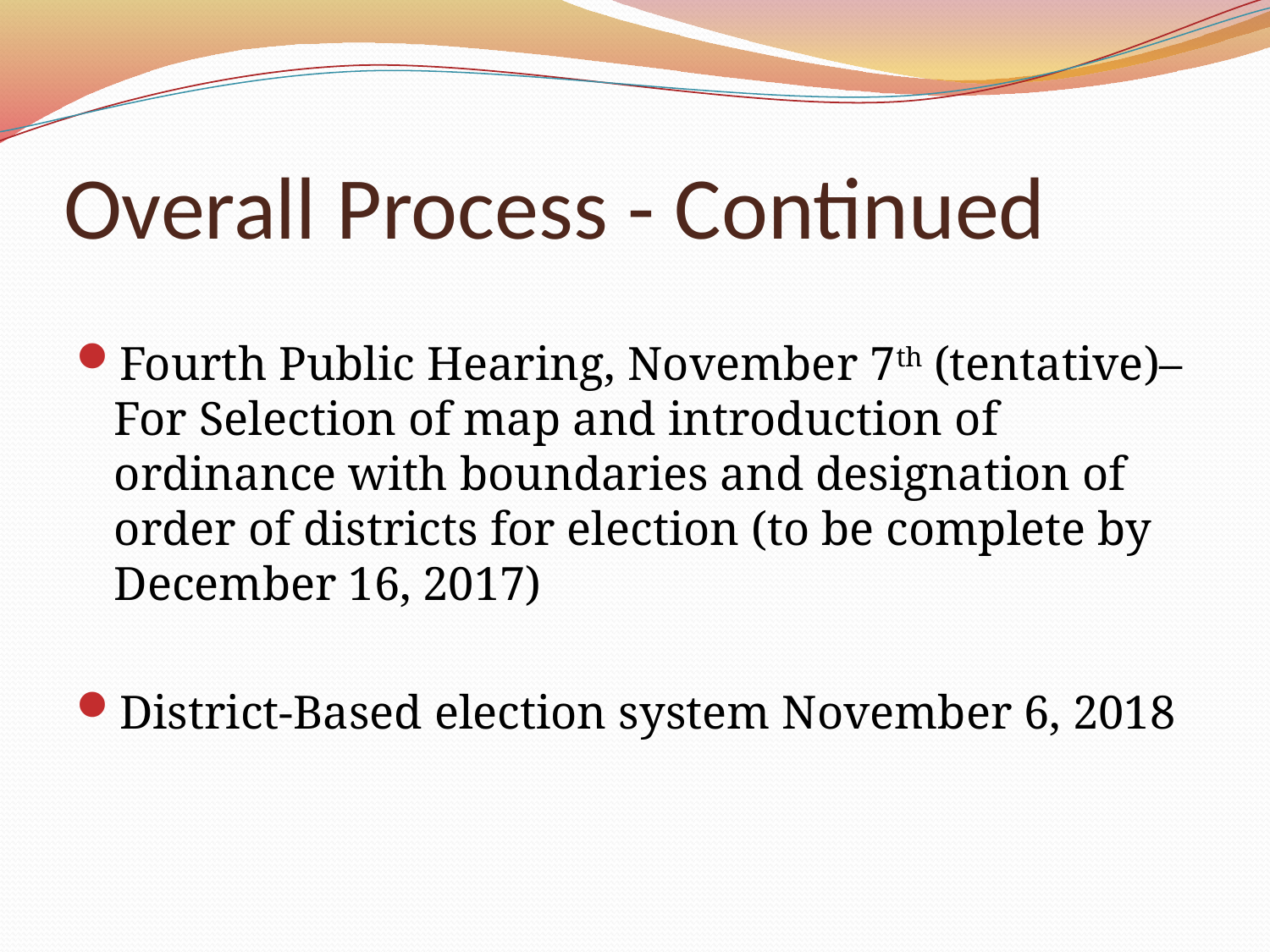

# Overall Process - Continued
Fourth Public Hearing, November 7th (tentative)– For Selection of map and introduction of ordinance with boundaries and designation of order of districts for election (to be complete by December 16, 2017)

District-Based election system November 6, 2018